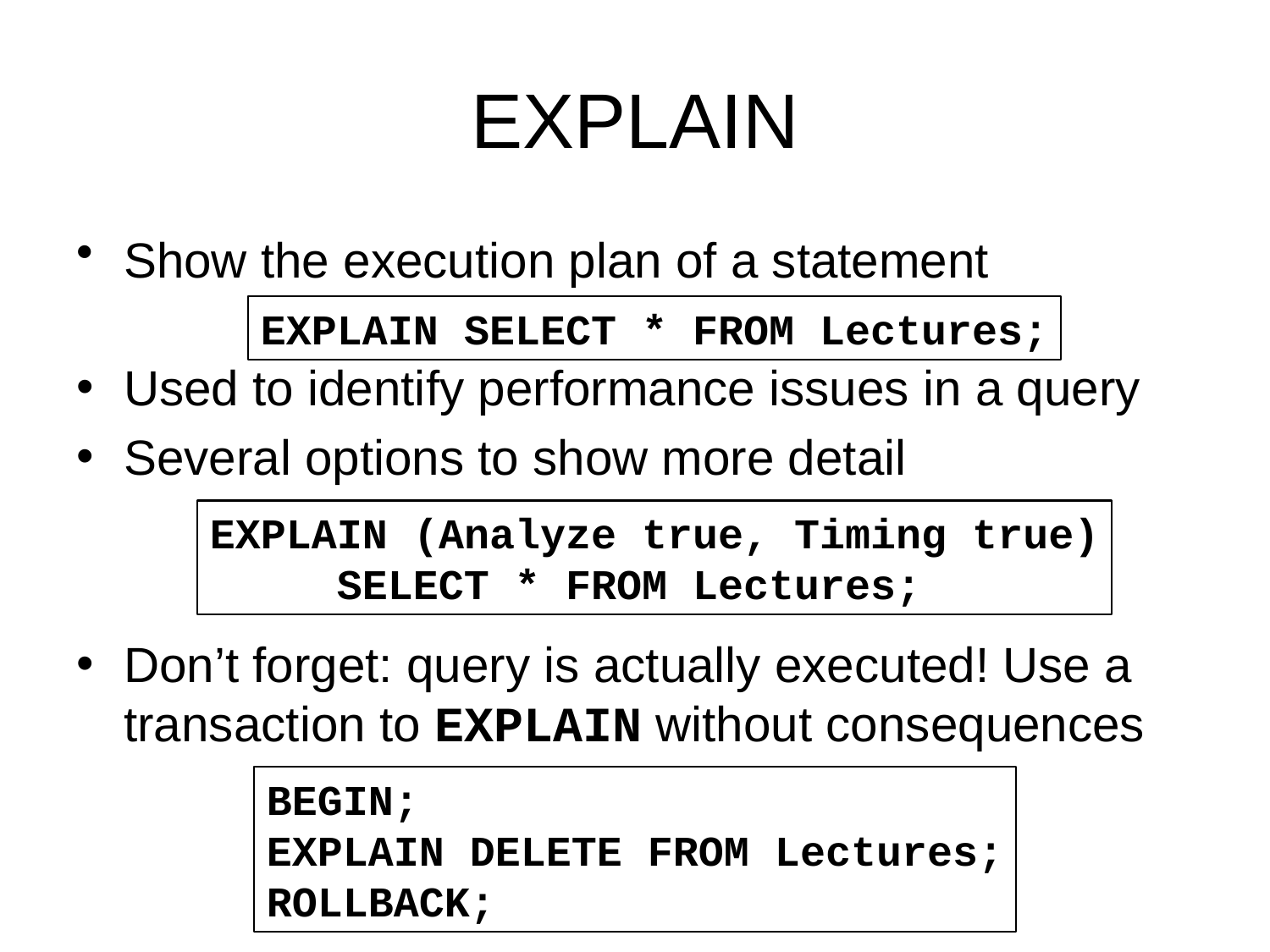

# EXPLAIN
Show the execution plan of a statement

Used to identify performance issues in a query
Several options to show more detail

Don’t forget: query is actually executed! Use a transaction to EXPLAIN without consequences
EXPLAIN SELECT * FROM Lectures;
EXPLAIN (Analyze true, Timing true)
	SELECT * FROM Lectures;
BEGIN;
EXPLAIN DELETE FROM Lectures;
ROLLBACK;